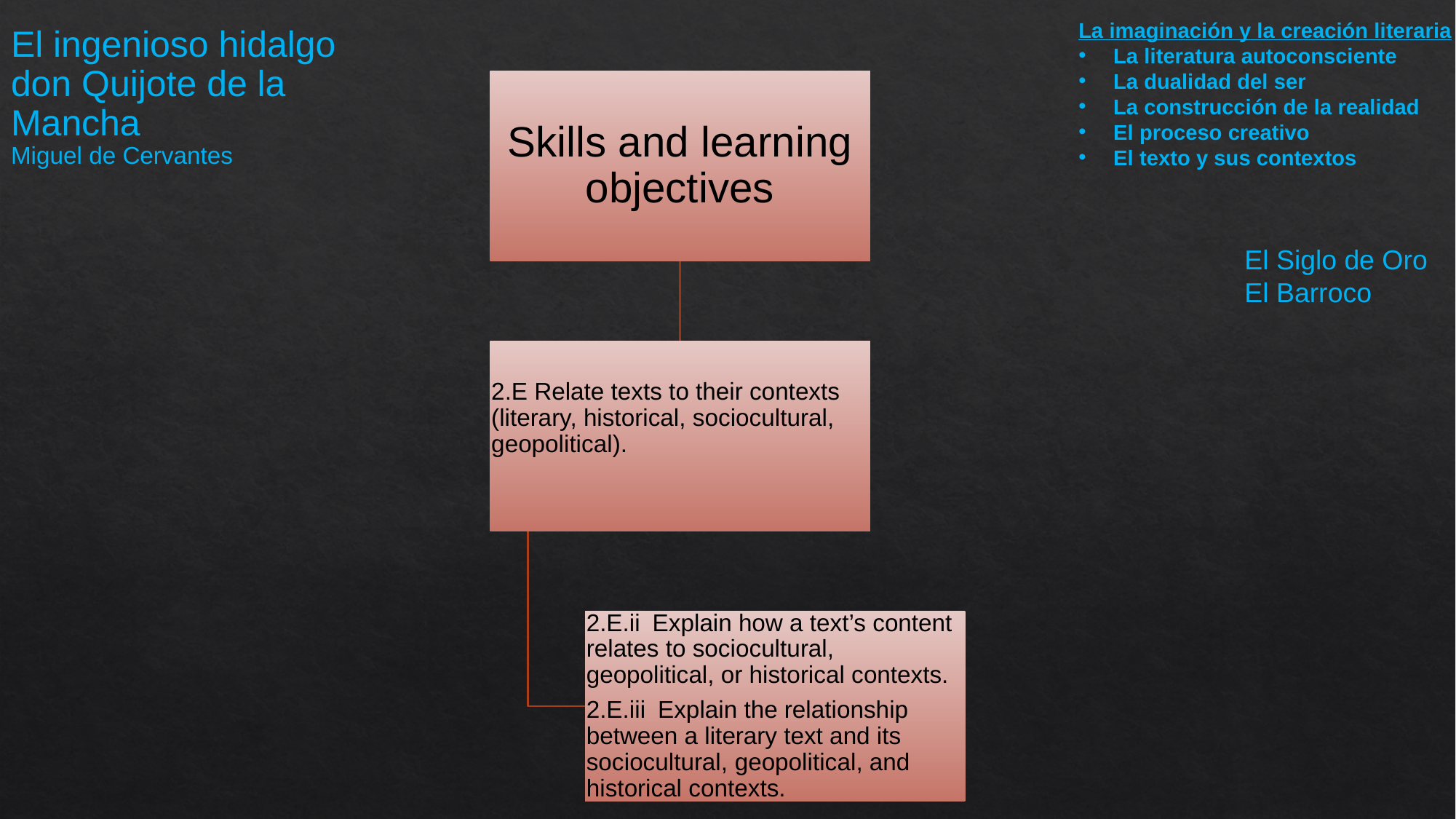

La imaginación y la creación literaria
La literatura autoconsciente
La dualidad del ser
La construcción de la realidad
El proceso creativo
El texto y sus contextos
El ingenioso hidalgo don Quijote de la Mancha
Miguel de Cervantes
Skills and learning objectives
2.E Relate texts to their contexts (literary, historical, sociocultural, geopolitical).

2.E.ii Explain how a text’s content relates to sociocultural, geopolitical, or historical contexts.
2.E.iii Explain the relationship between a literary text and its sociocultural, geopolitical, and historical contexts.
El Siglo de Oro
El Barroco